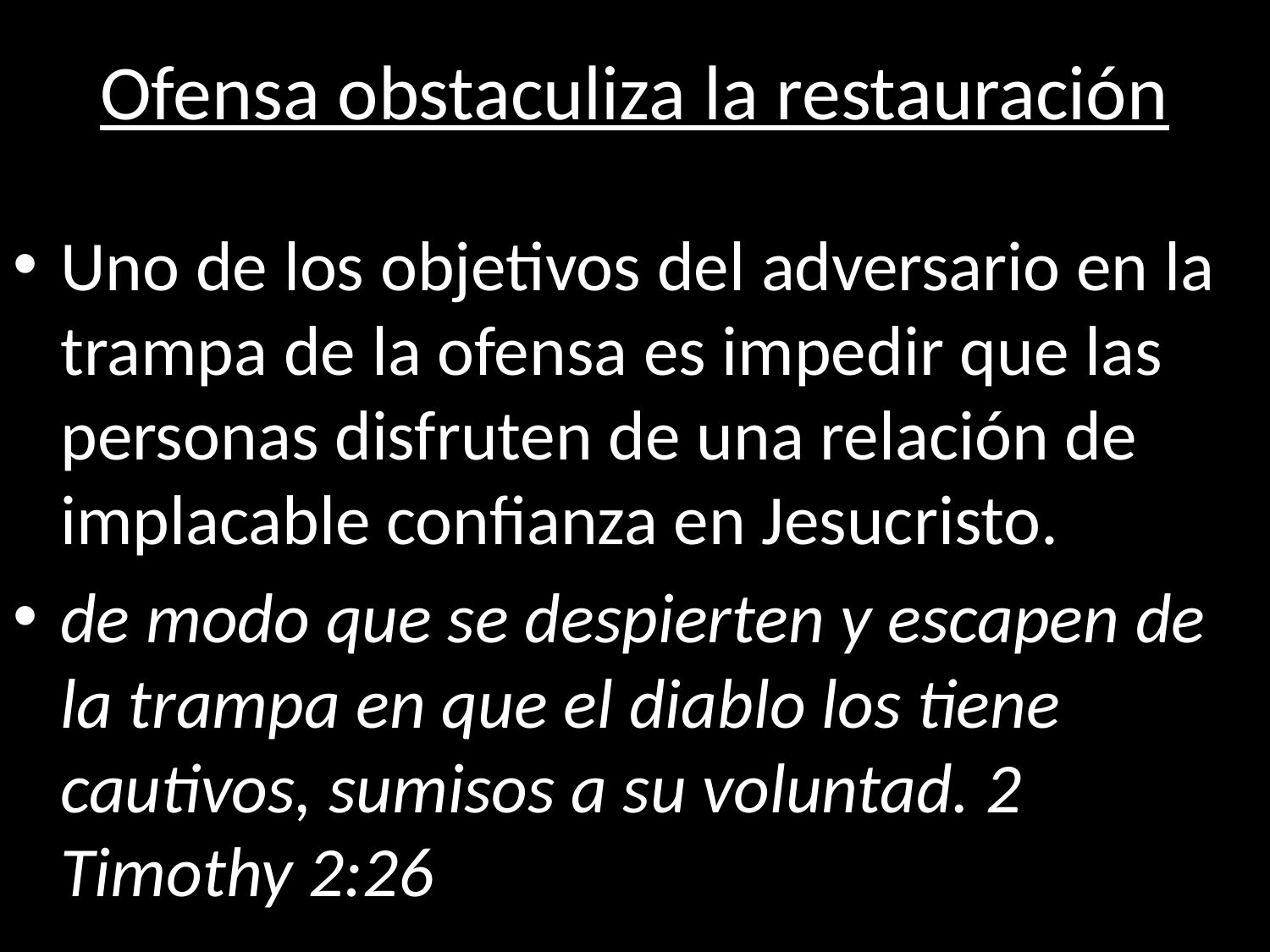

# Ofensa obstaculiza la restauración
Uno de los objetivos del adversario en la trampa de la ofensa es impedir que las personas disfruten de una relación de implacable confianza en Jesucristo.
de modo que se despierten y escapen de la trampa en que el diablo los tiene cautivos, sumisos a su voluntad. 2 Timothy 2:26